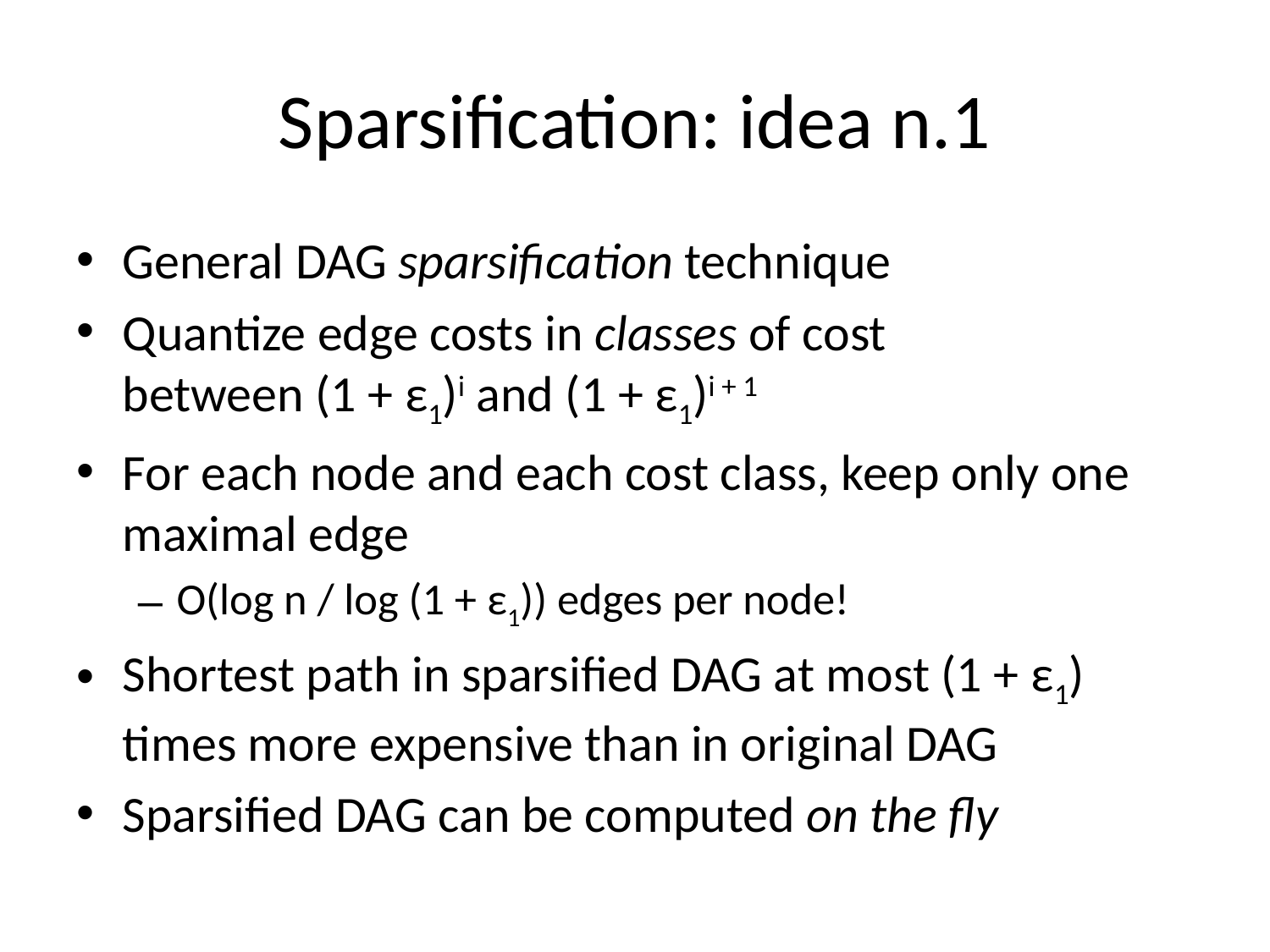

# Sparsification: idea n.1
General DAG sparsification technique
Quantize edge costs in classes of cost
between (1 + ε1)i and (1 + ε1)i + 1
For each node and each cost class, keep only one maximal edge
O(log n / log (1 + ε1)) edges per node!
Shortest path in sparsified DAG at most (1 + ε1) times more expensive than in original DAG
Sparsified DAG can be computed on the fly